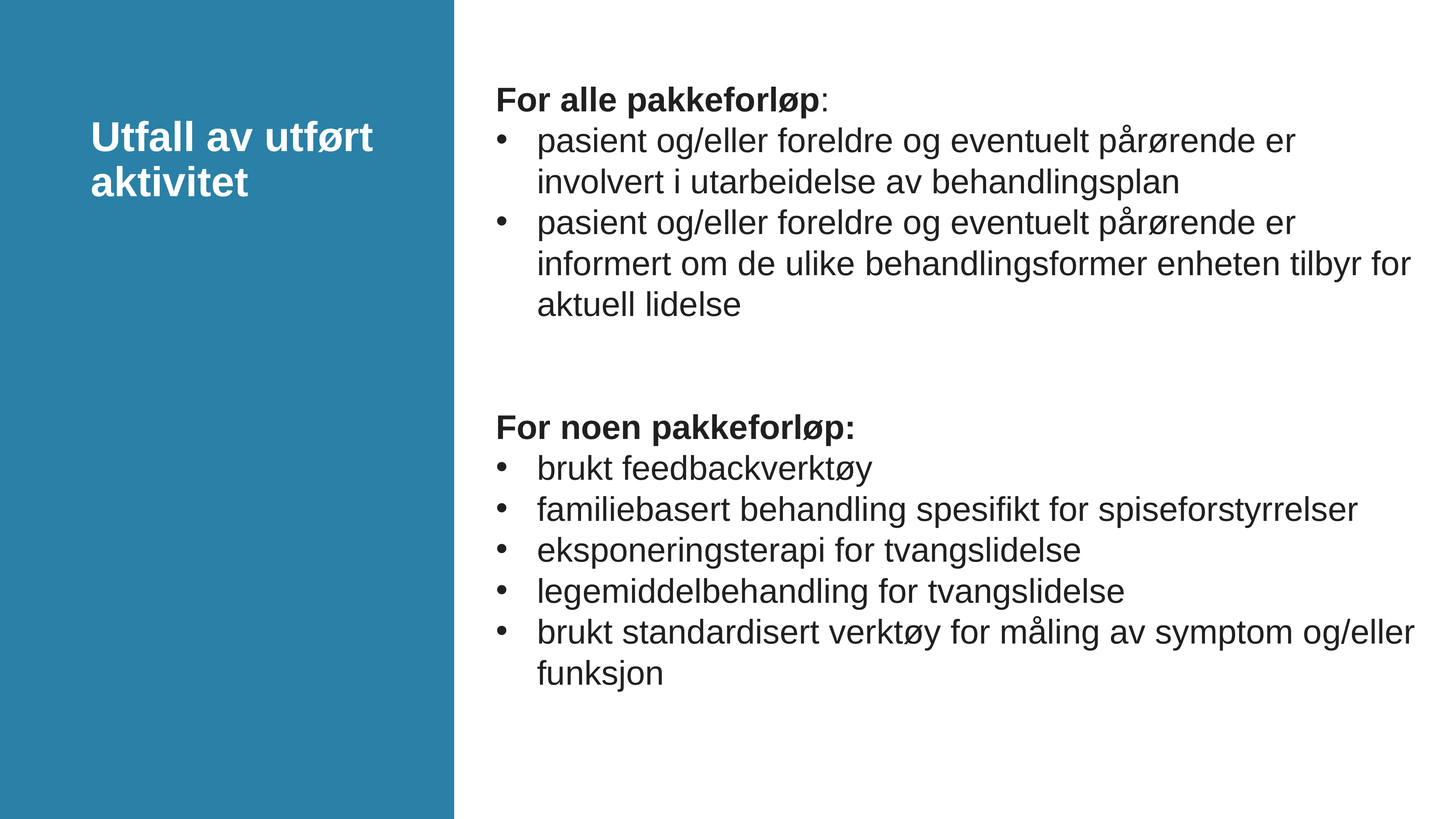

For alle pakkeforløp:
pasient og/eller foreldre og eventuelt pårørende er involvert i utarbeidelse av behandlingsplan
pasient og/eller foreldre og eventuelt pårørende er informert om de ulike behandlingsformer enheten tilbyr for aktuell lidelse

For noen pakkeforløp:
brukt feedbackverktøy
familiebasert behandling spesifikt for spiseforstyrrelser
eksponeringsterapi for tvangslidelse
legemiddelbehandling for tvangslidelse
brukt standardisert verktøy for måling av symptom og/eller funksjon

# Utfall av utført aktivitet